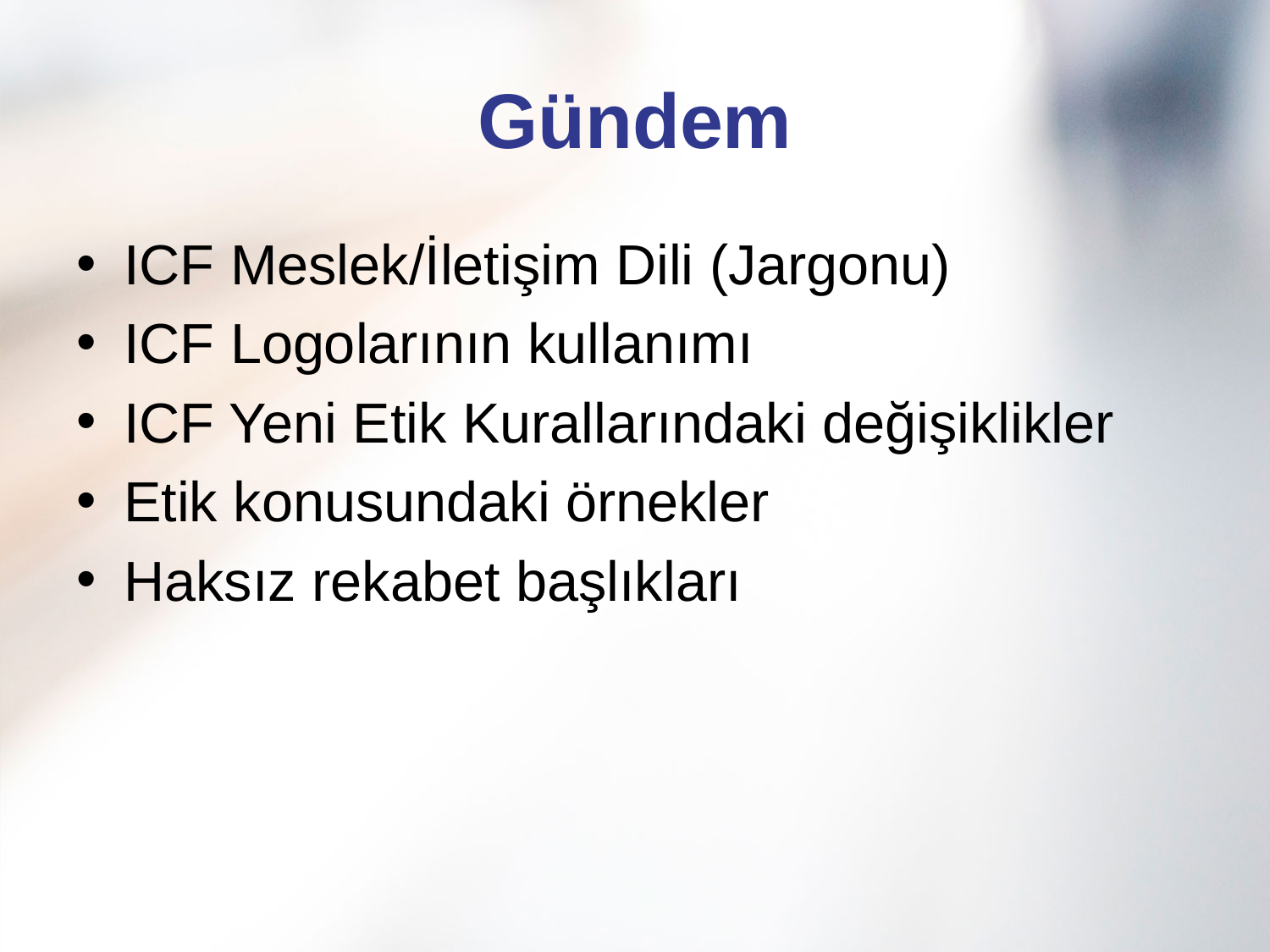

# Gündem
ICF Meslek/İletişim Dili (Jargonu)
ICF Logolarının kullanımı
ICF Yeni Etik Kurallarındaki değişiklikler
Etik konusundaki örnekler
Haksız rekabet başlıkları